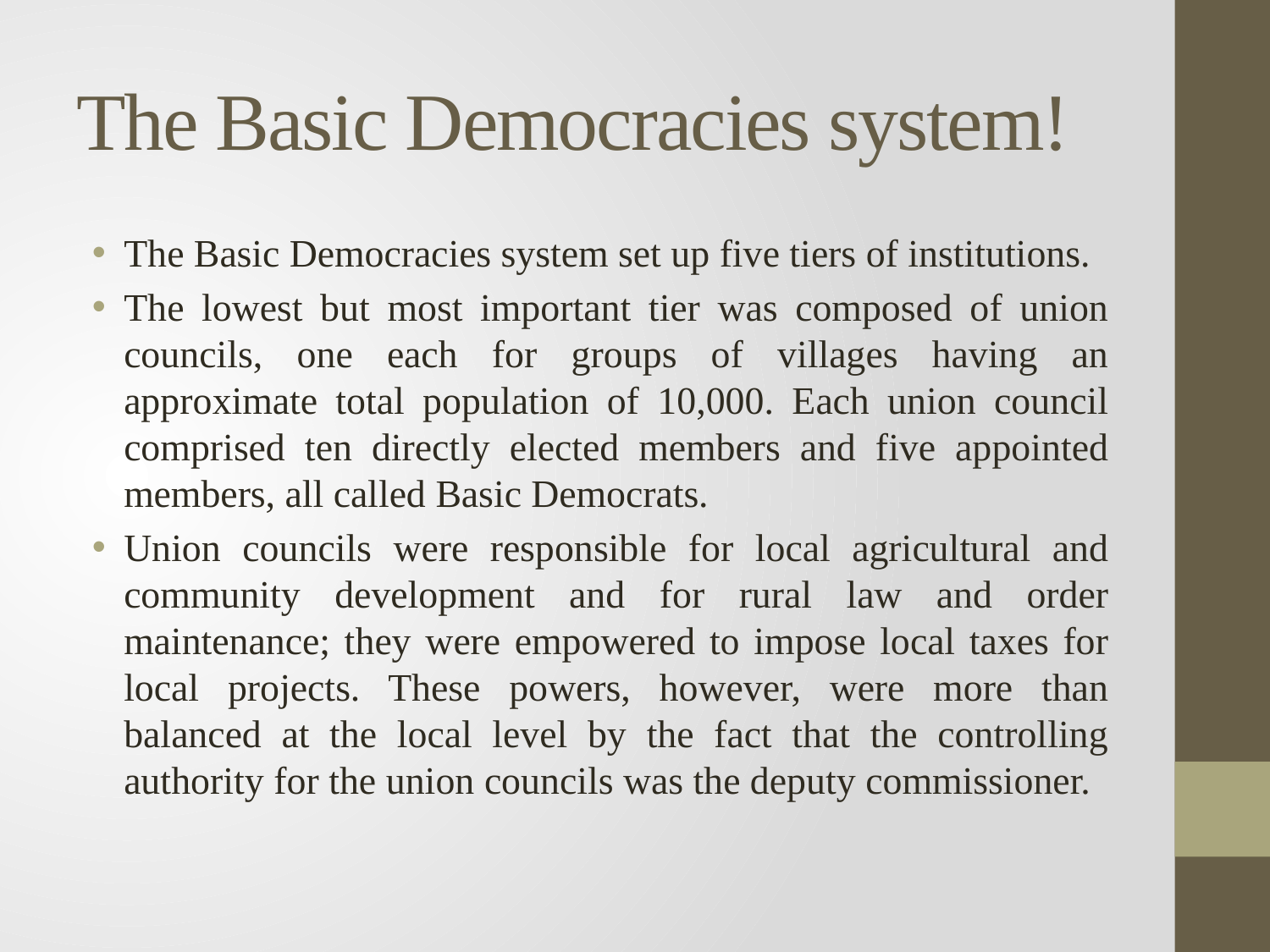

# The Basic Democracies system!
The Basic Democracies system set up five tiers of institutions.
The lowest but most important tier was composed of union councils, one each for groups of villages having an approximate total population of 10,000. Each union council comprised ten directly elected members and five appointed members, all called Basic Democrats.
Union councils were responsible for local agricultural and community development and for rural law and order maintenance; they were empowered to impose local taxes for local projects. These powers, however, were more than balanced at the local level by the fact that the controlling authority for the union councils was the deputy commissioner.